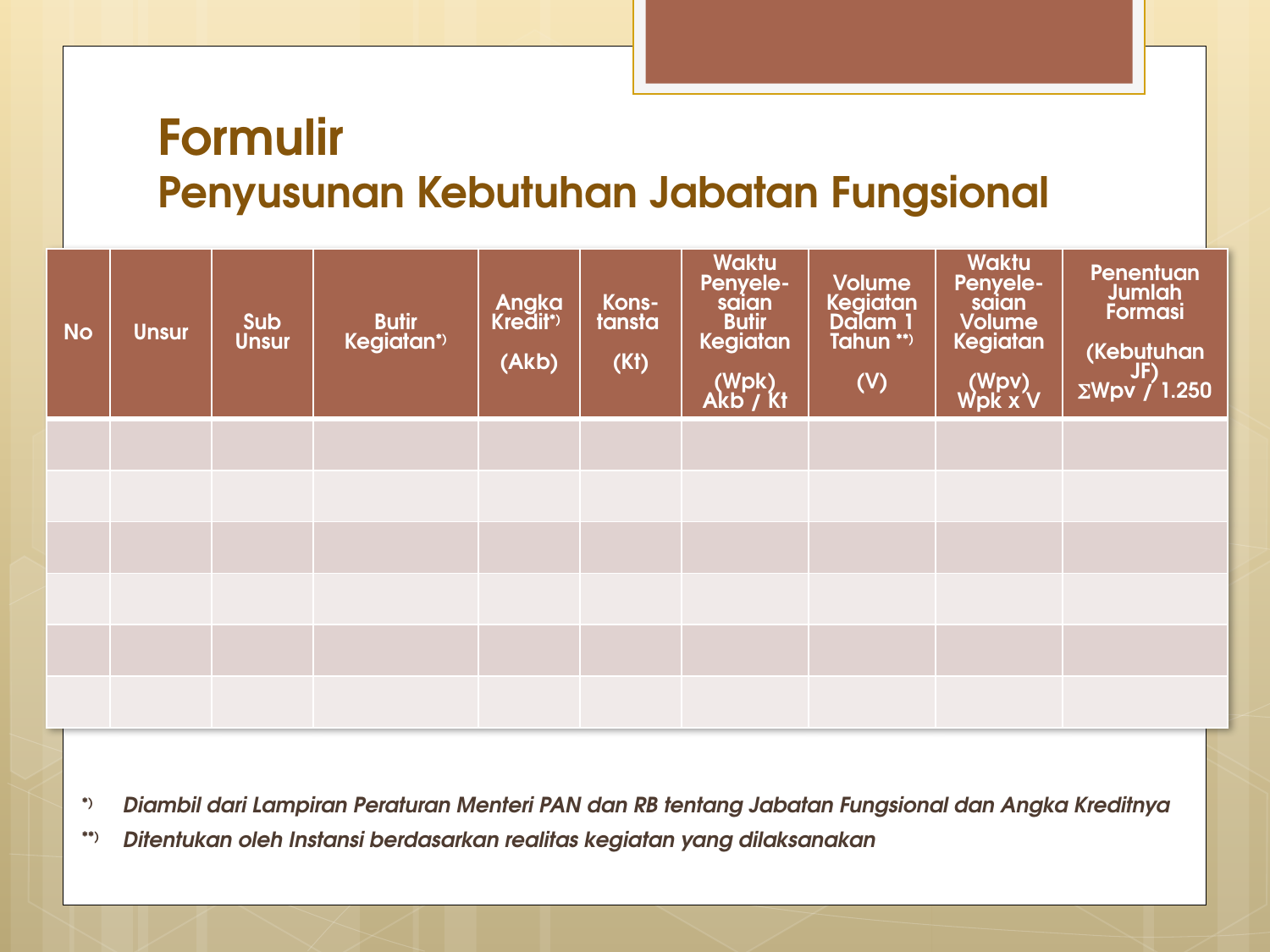

# Formulir Penyusunan Kebutuhan Jabatan Fungsional
| No | Unsur | Sub Unsur | Butir Kegiatan\*) | Angka Kredit\*) (Akb) | Kons-tansta (Kt) | Waktu Penyele-saian Butir Kegiatan (Wpk) Akb / Kt | Volume Kegiatan Dalam 1 Tahun \*\*) (V) | Waktu Penyele-saian Volume Kegiatan (Wpv) Wpk x V | Penentuan Jumlah Formasi (Kebutuhan JF) ΣWpv / 1.250 |
| --- | --- | --- | --- | --- | --- | --- | --- | --- | --- |
|  |  |  |  |  |  |  |  |  |  |
|  |  |  |  |  |  |  |  |  |  |
|  |  |  |  |  |  |  |  |  |  |
|  |  |  |  |  |  |  |  |  |  |
|  |  |  |  |  |  |  |  |  |  |
|  |  |  |  |  |  |  |  |  |  |
*) 	Diambil dari Lampiran Peraturan Menteri PAN dan RB tentang Jabatan Fungsional dan Angka Kreditnya
**)	Ditentukan oleh Instansi berdasarkan realitas kegiatan yang dilaksanakan